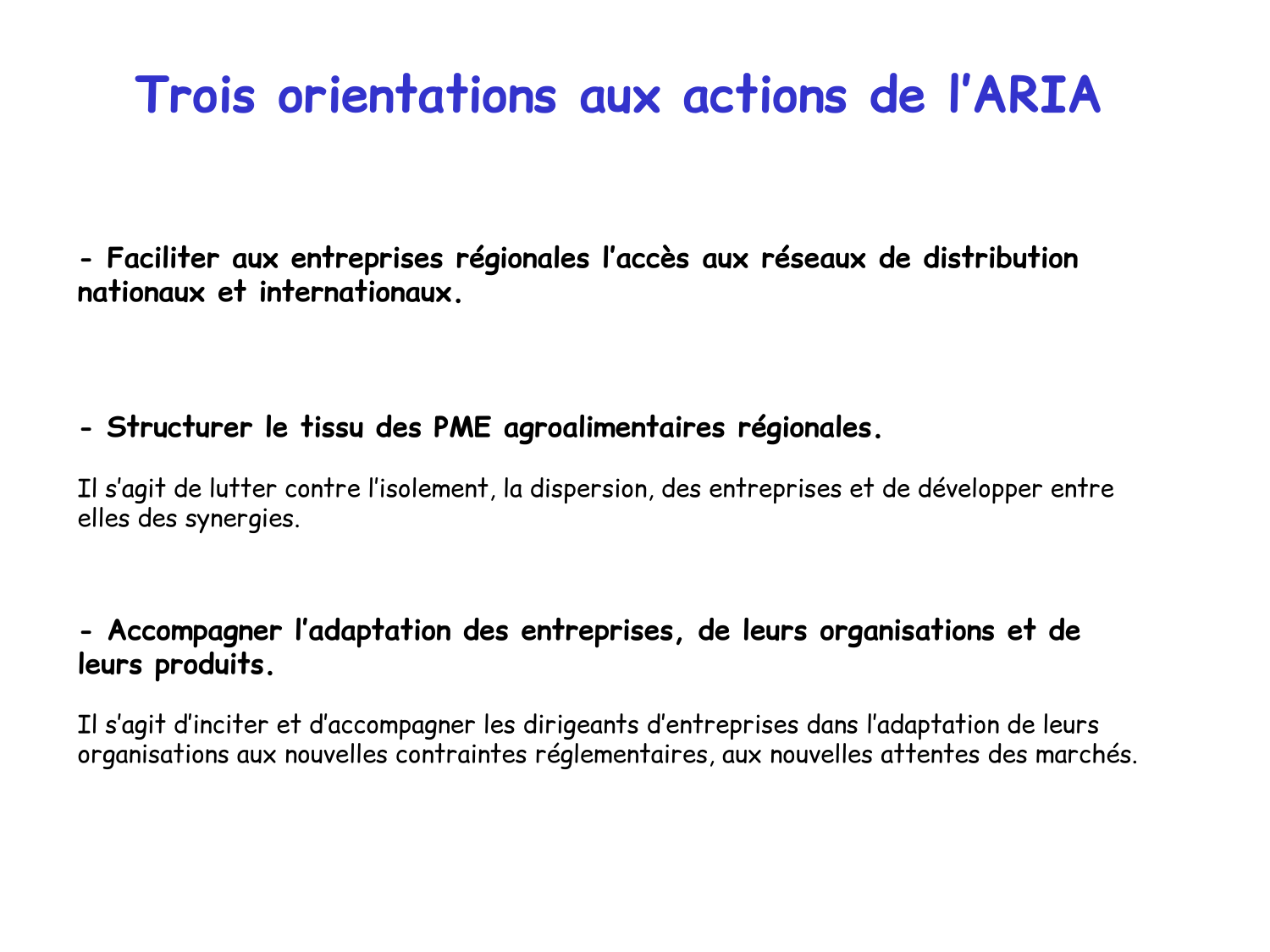

Trois orientations aux actions de l’ARIA

- Faciliter aux entreprises régionales l’accès aux réseaux de distribution   nationaux et internationaux.

- Structurer le tissu des PME agroalimentaires régionales.

Il s’agit de lutter contre l’isolement, la dispersion, des entreprises et de développer entre elles des synergies.

- Accompagner l’adaptation des entreprises, de leurs organisations et de
leurs produits.

Il s’agit d’inciter et d’accompagner les dirigeants d’entreprises dans l’adaptation de leurs organisations aux nouvelles contraintes réglementaires, aux nouvelles attentes des marchés.